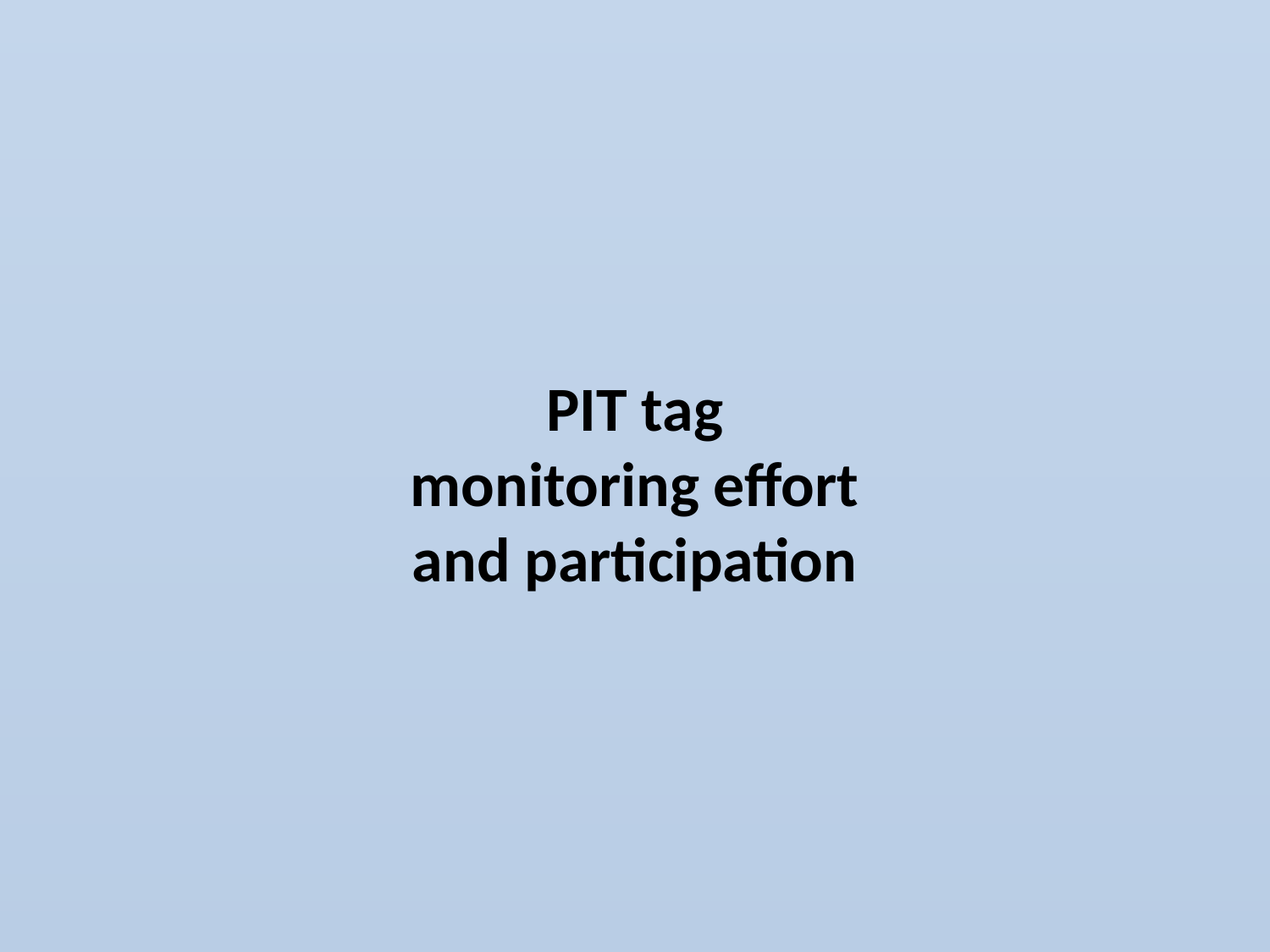

# PIT tag monitoring effort and participation